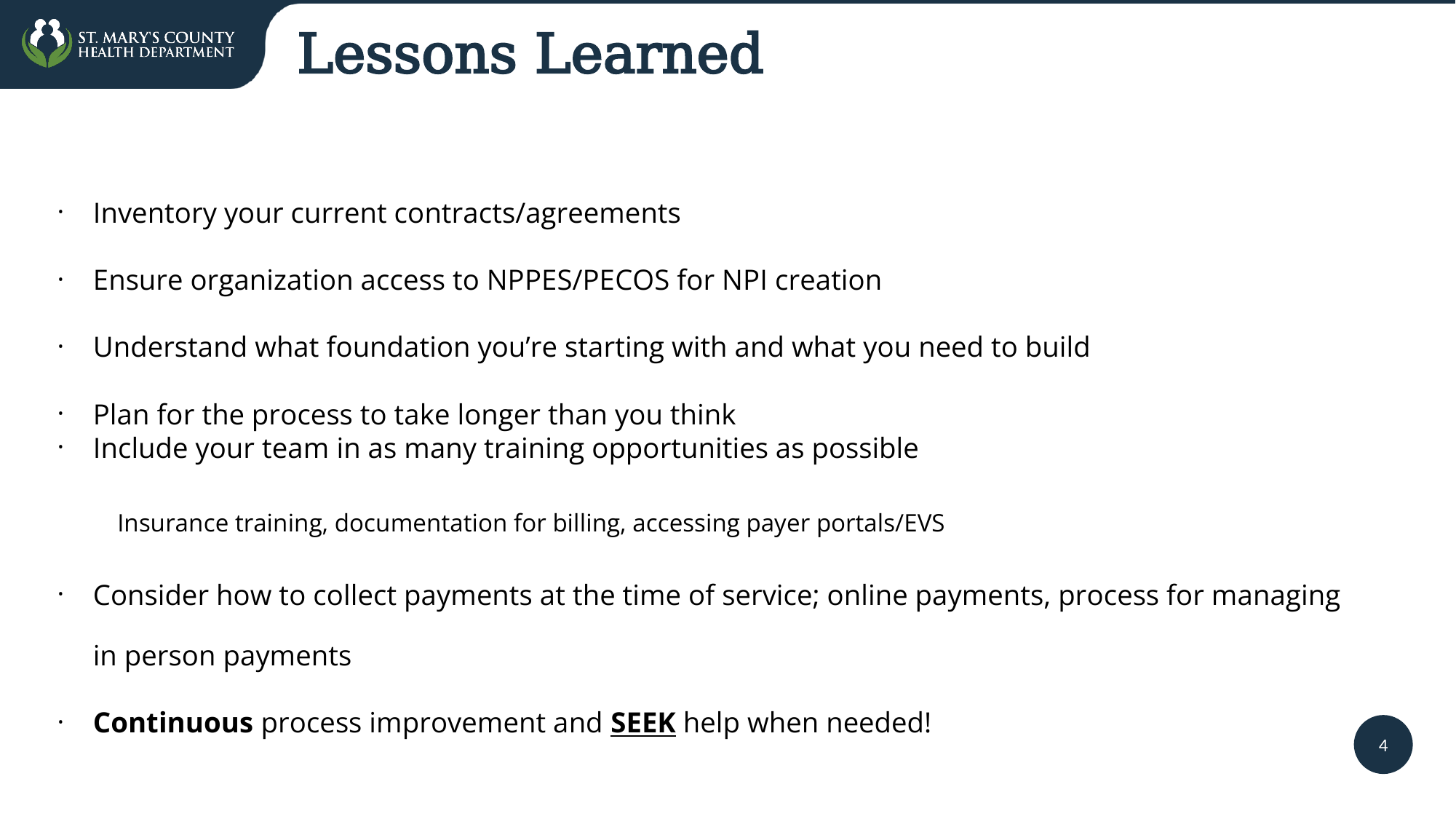

Lessons Learned

Inventory your current contracts/agreements
Ensure organization access to NPPES/PECOS for NPI creation
Understand what foundation you’re starting with and what you need to build
Plan for the process to take longer than you think
Include your team in as many training opportunities as possible
           Insurance training, documentation for billing, accessing payer portals/EVS
Consider how to collect payments at the time of service; online payments, process for managing in person payments
Continuous process improvement and SEEK help when needed!

4